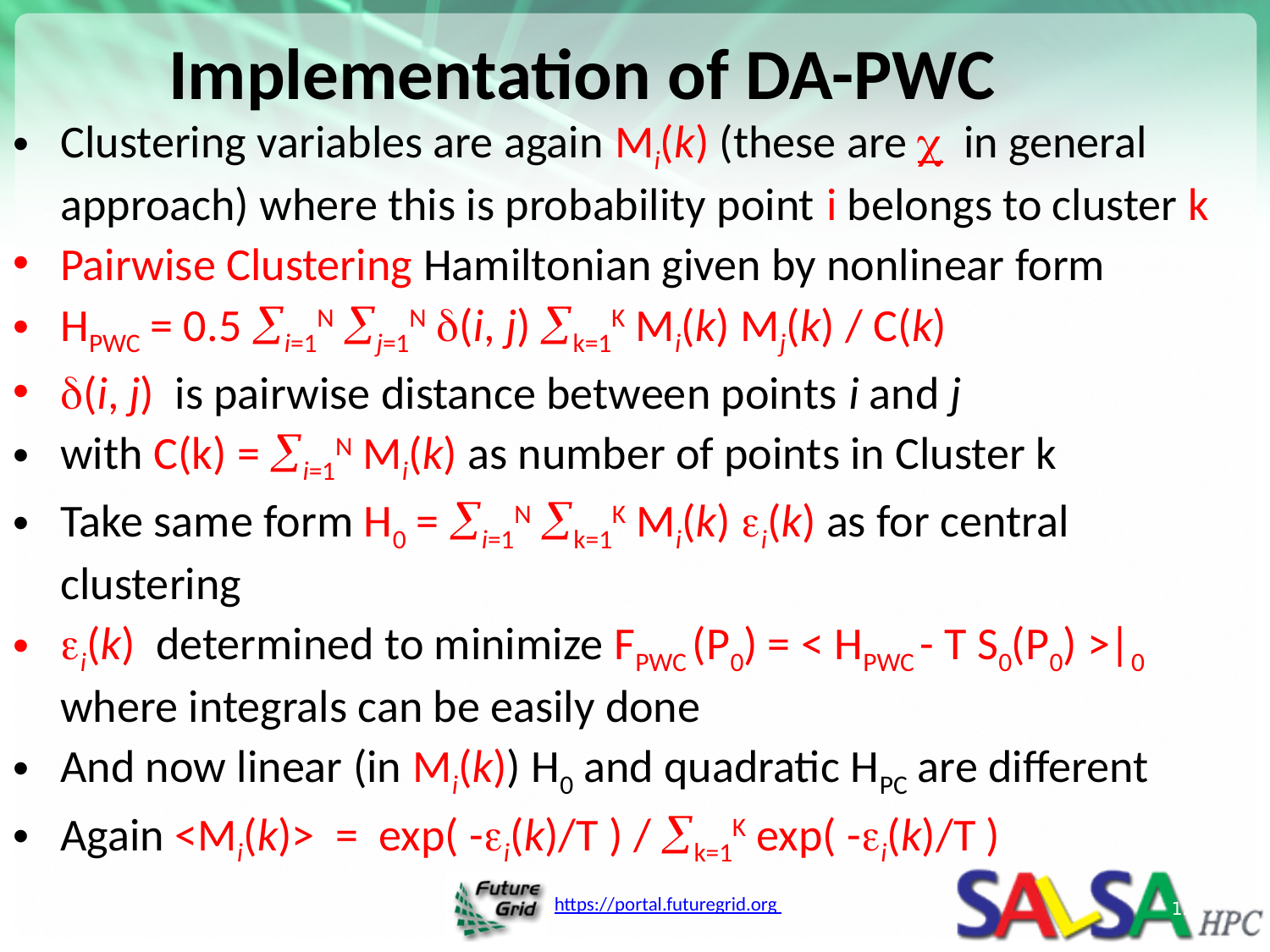

# Implementation of DA-PWC
Clustering variables are again Mi(k) (these are χ  in general approach) where this is probability point i belongs to cluster k
Pairwise Clustering Hamiltonian given by nonlinear form
HPWC = 0.5 ∑i=1N ∑j=1N δ(i, j) ∑k=1K Mi(k) Mj(k) / C(k)
δ(i, j)  is pairwise distance between points i and j
with C(k) = ∑i=1N Mi(k) as number of points in Cluster k
Take same form H0 = ∑i=1N ∑k=1K Mi(k) εi(k) as for central clustering
εi(k)  determined to minimize FPWC (P0) = < HPWC - T S0(P0) >|0 where integrals can be easily done
And now linear (in Mi(k)) H0 and quadratic HPC are different
Again <Mi(k)>  =  exp( -εi(k)/T ) / ∑k=1K exp( -εi(k)/T )

12